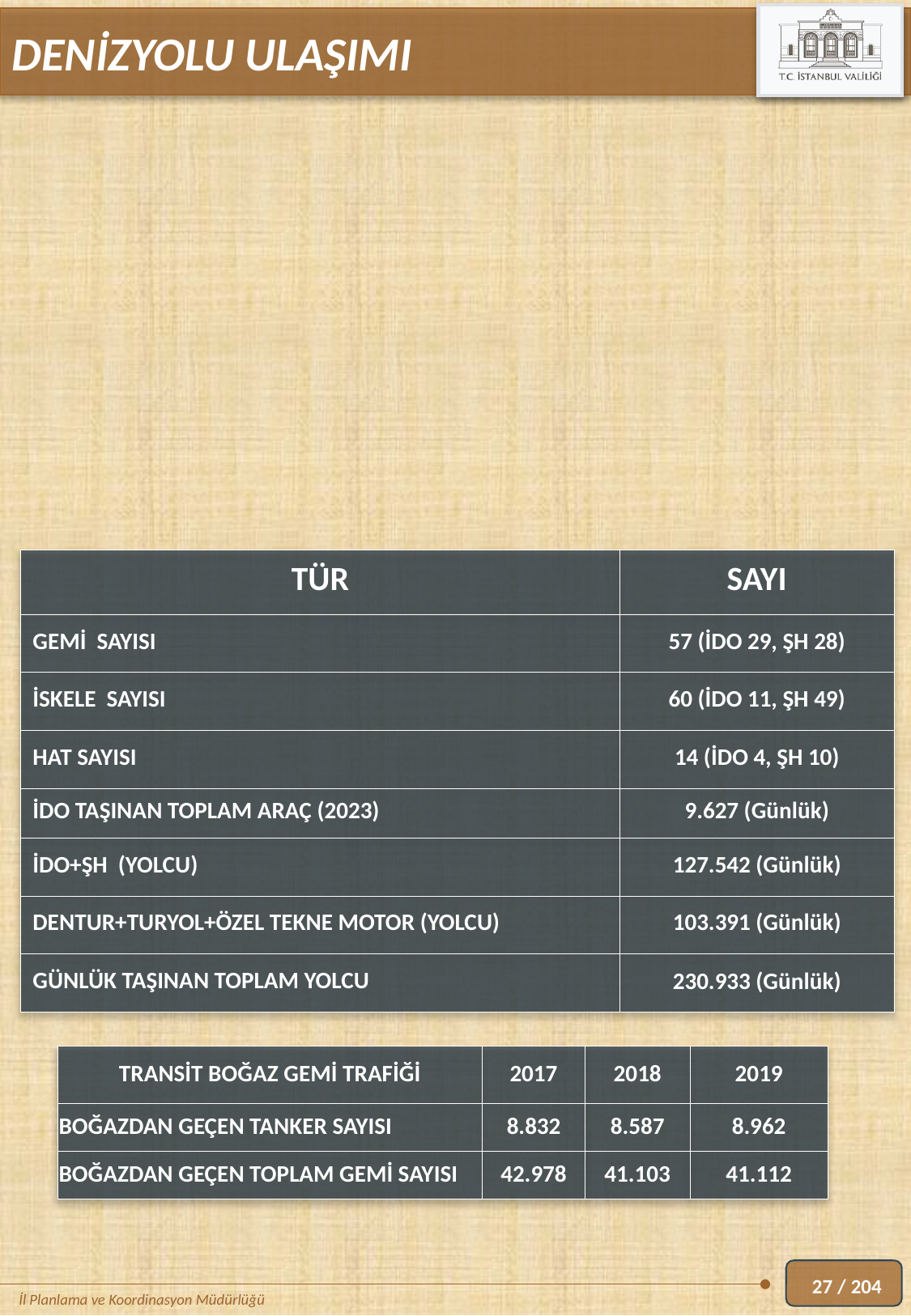

DENİZYOLU ULAŞIMI
| TÜR | SAYI |
| --- | --- |
| GEMİ SAYISI | 57 (İDO 29, ŞH 28) |
| İSKELE SAYISI | 60 (İDO 11, ŞH 49) |
| HAT SAYISI | 14 (İDO 4, ŞH 10) |
| İDO TAŞINAN TOPLAM ARAÇ (2023) | 9.627 (Günlük) |
| İDO+ŞH (YOLCU) | 127.542 (Günlük) |
| DENTUR+TURYOL+ÖZEL TEKNE MOTOR (YOLCU) | 103.391 (Günlük) |
| GÜNLÜK TAŞINAN TOPLAM YOLCU | 230.933 (Günlük) |
| TRANSİT BOĞAZ GEMİ TRAFİĞİ | 2017 | 2018 | 2019 |
| --- | --- | --- | --- |
| BOĞAZDAN GEÇEN TANKER SAYISI | 8.832 | 8.587 | 8.962 |
| BOĞAZDAN GEÇEN TOPLAM GEMİ SAYISI | 42.978 | 41.103 | 41.112 |
27 / 204